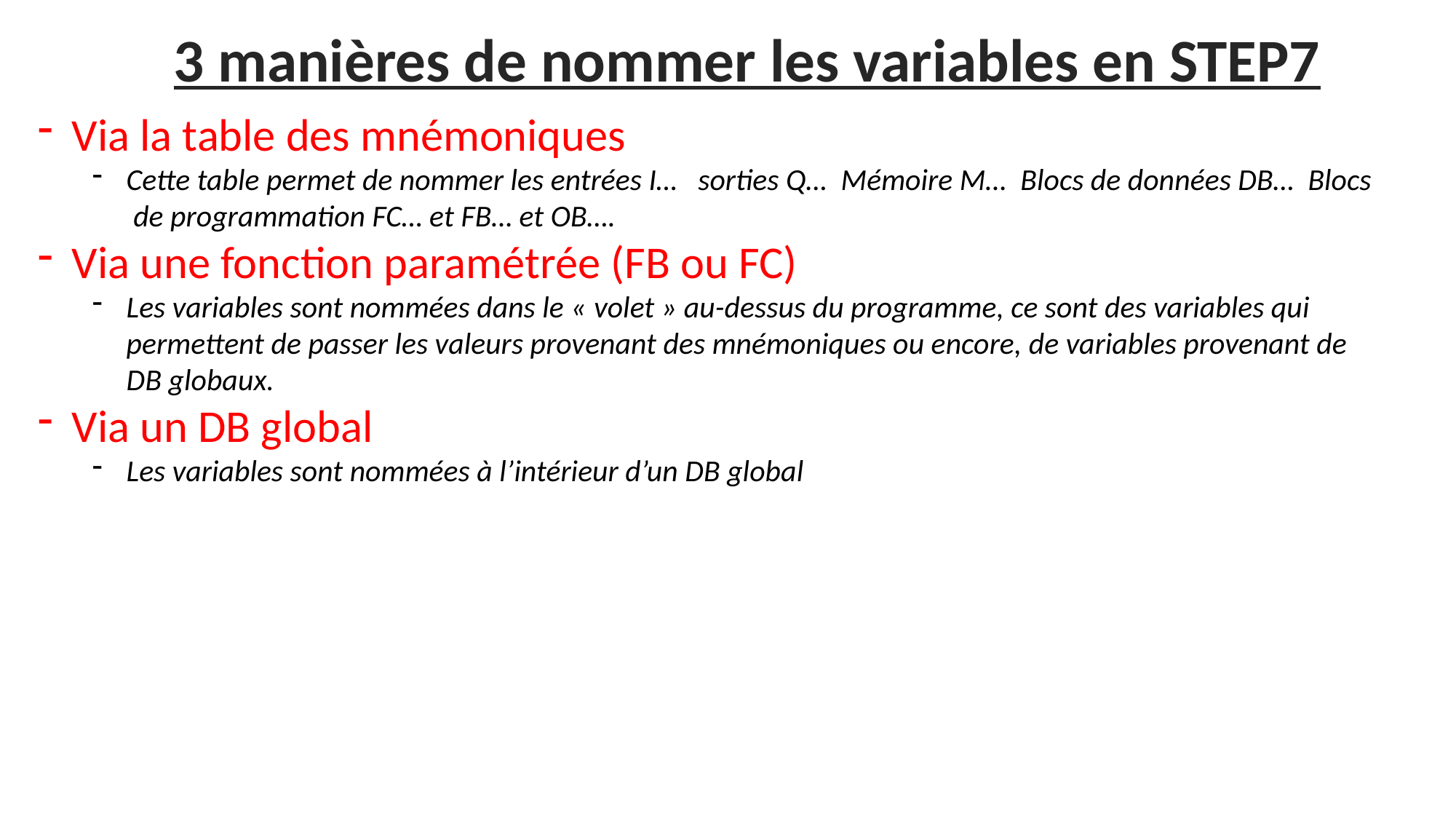

3 manières de nommer les variables en STEP7
Via la table des mnémoniques
Cette table permet de nommer les entrées I…   sorties Q…  Mémoire M…  Blocs de données DB…  Blocs  de programmation FC… et FB… et OB….
Via une fonction paramétrée (FB ou FC)
Les variables sont nommées dans le « volet » au-dessus du programme, ce sont des variables qui permettent de passer les valeurs provenant des mnémoniques ou encore, de variables provenant de DB globaux.
Via un DB global
Les variables sont nommées à l’intérieur d’un DB global